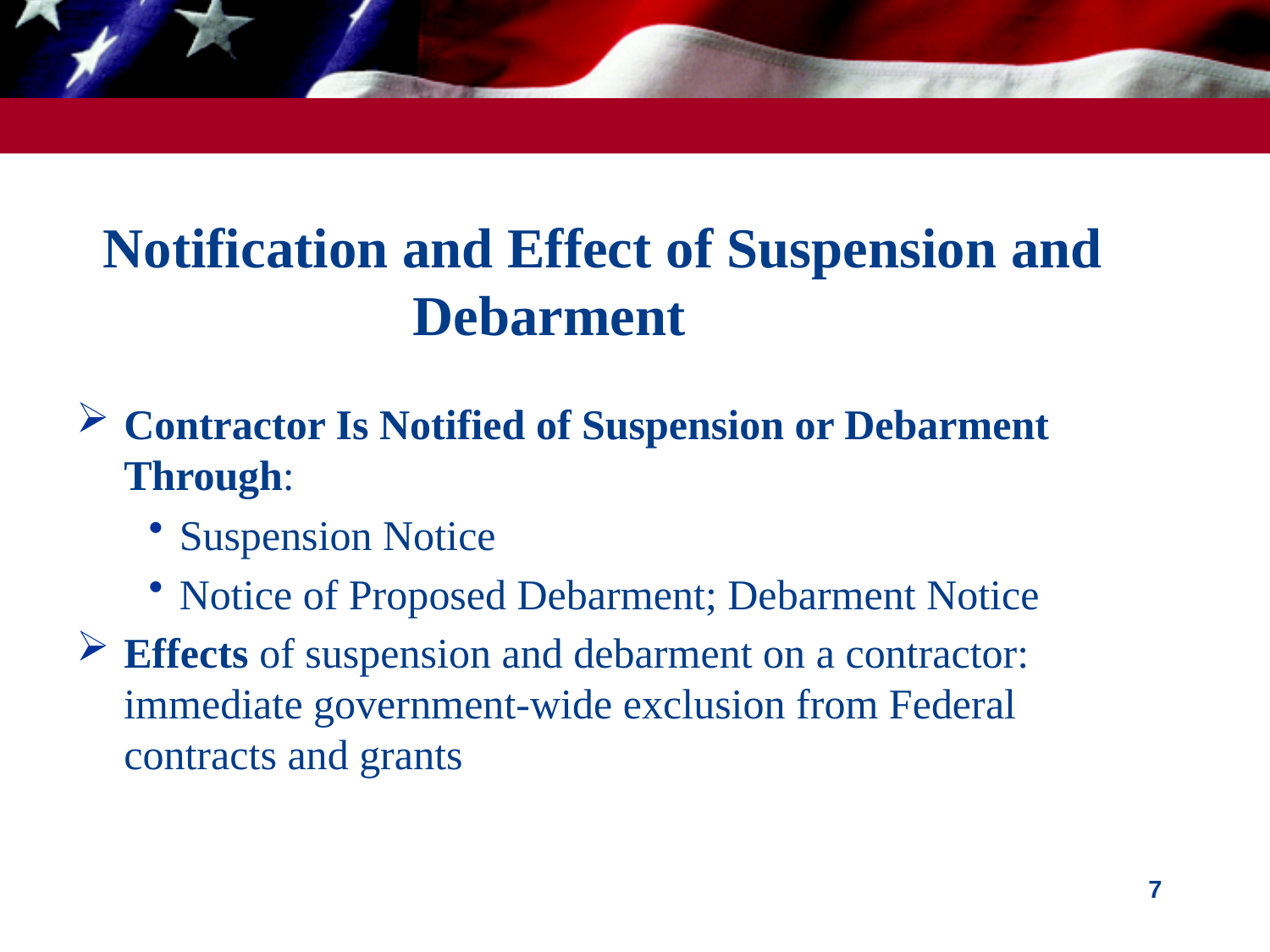

# Notification and Effect of Suspension and Debarment
Contractor Is Notified of Suspension or Debarment Through:
Suspension Notice
Notice of Proposed Debarment; Debarment Notice
Effects of suspension and debarment on a contractor: immediate government-wide exclusion from Federal contracts and grants

7